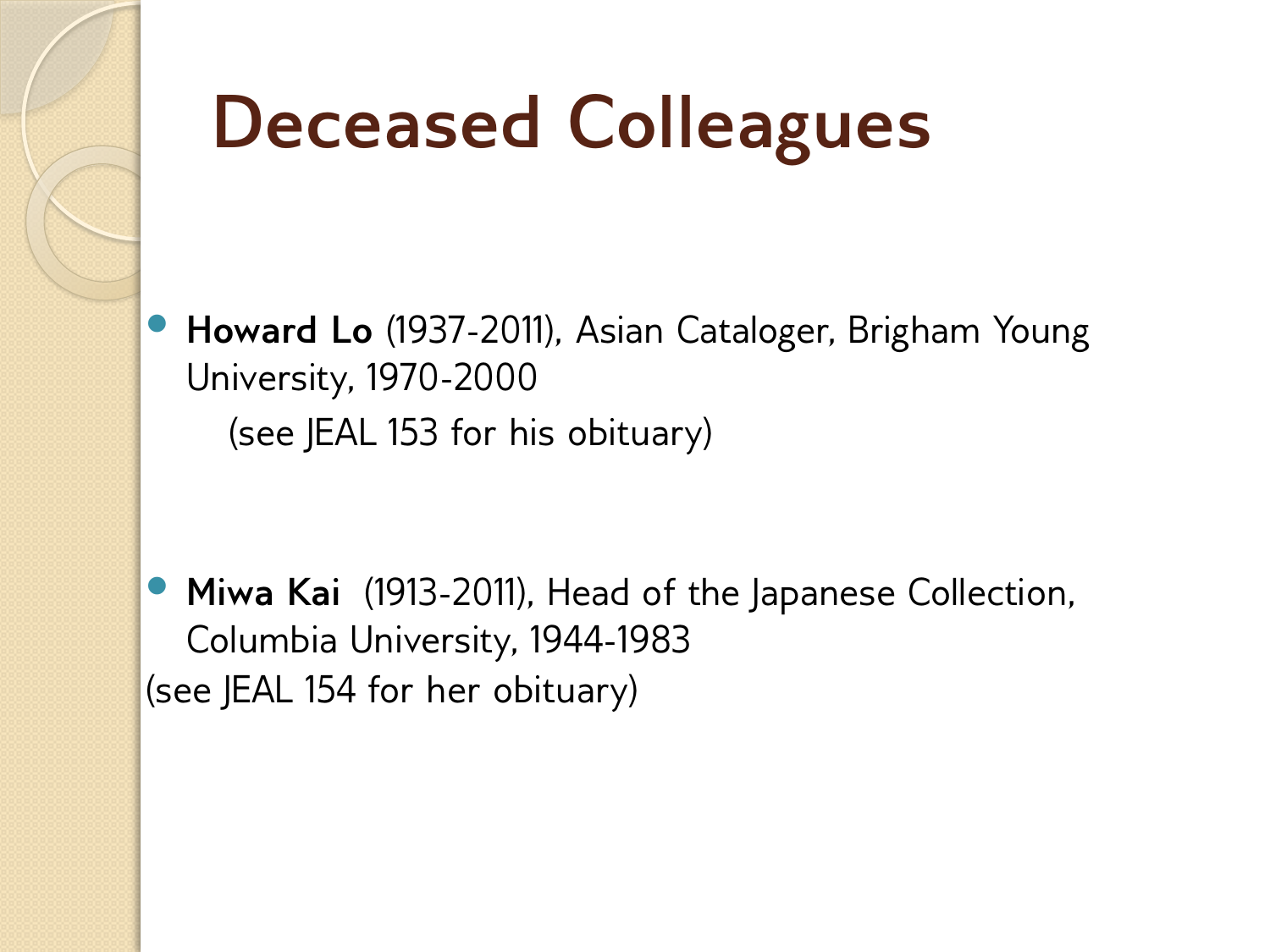

# Deceased Colleagues

Howard Lo (1937-2011), Asian Cataloger, Brigham Young University, 1970-2000
	(see JEAL 153 for his obituary)

Miwa Kai  (1913-2011), Head of the Japanese Collection, Columbia University, 1944-1983
	(see JEAL 154 for her obituary)